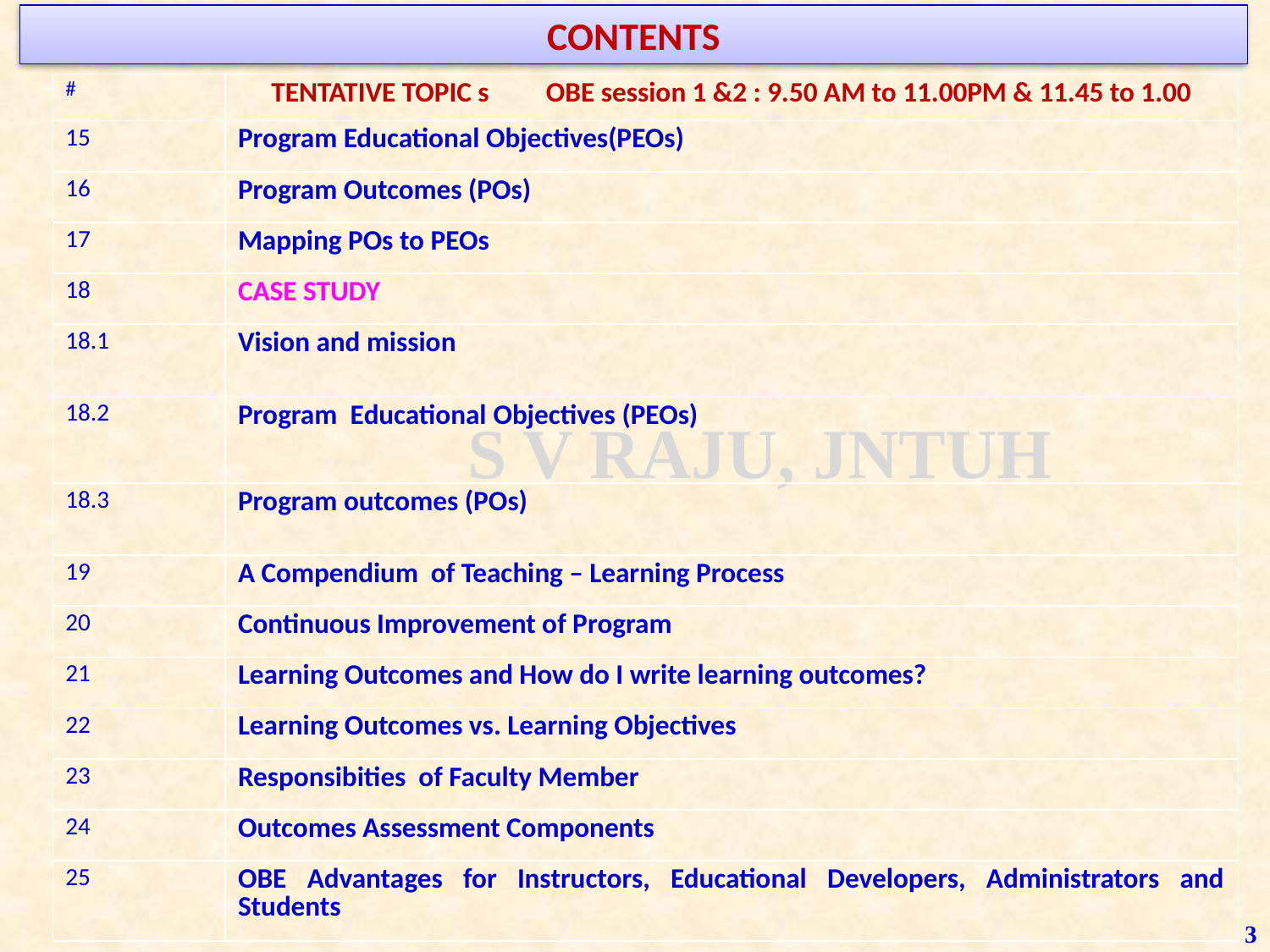

CONTENTS
| # | TENTATIVE TOPIC s OBE session 1 &2 : 9.50 AM to 11.00PM & 11.45 to 1.00 |
| --- | --- |
| 15 | Program Educational Objectives(PEOs) |
| 16 | Program Outcomes (POs) |
| 17 | Mapping POs to PEOs |
| 18 | CASE STUDY |
| 18.1 | Vision and mission |
| 18.2 | Program Educational Objectives (peOs) |
| 18.3 | Program outcomes (POs) |
| 19 | A Compendium of Teaching – Learning Process |
| 20 | Continuous Improvement of Program |
| 21 | Learning Outcomes and How do I write learning outcomes? |
| 22 | Learning Outcomes vs. Learning Objectives |
| 23 | Responsibities of Faculty Member |
| 24 | Outcomes Assessment Components |
| 25 | OBE Advantages for Instructors, Educational Developers, Administrators and Students |
3